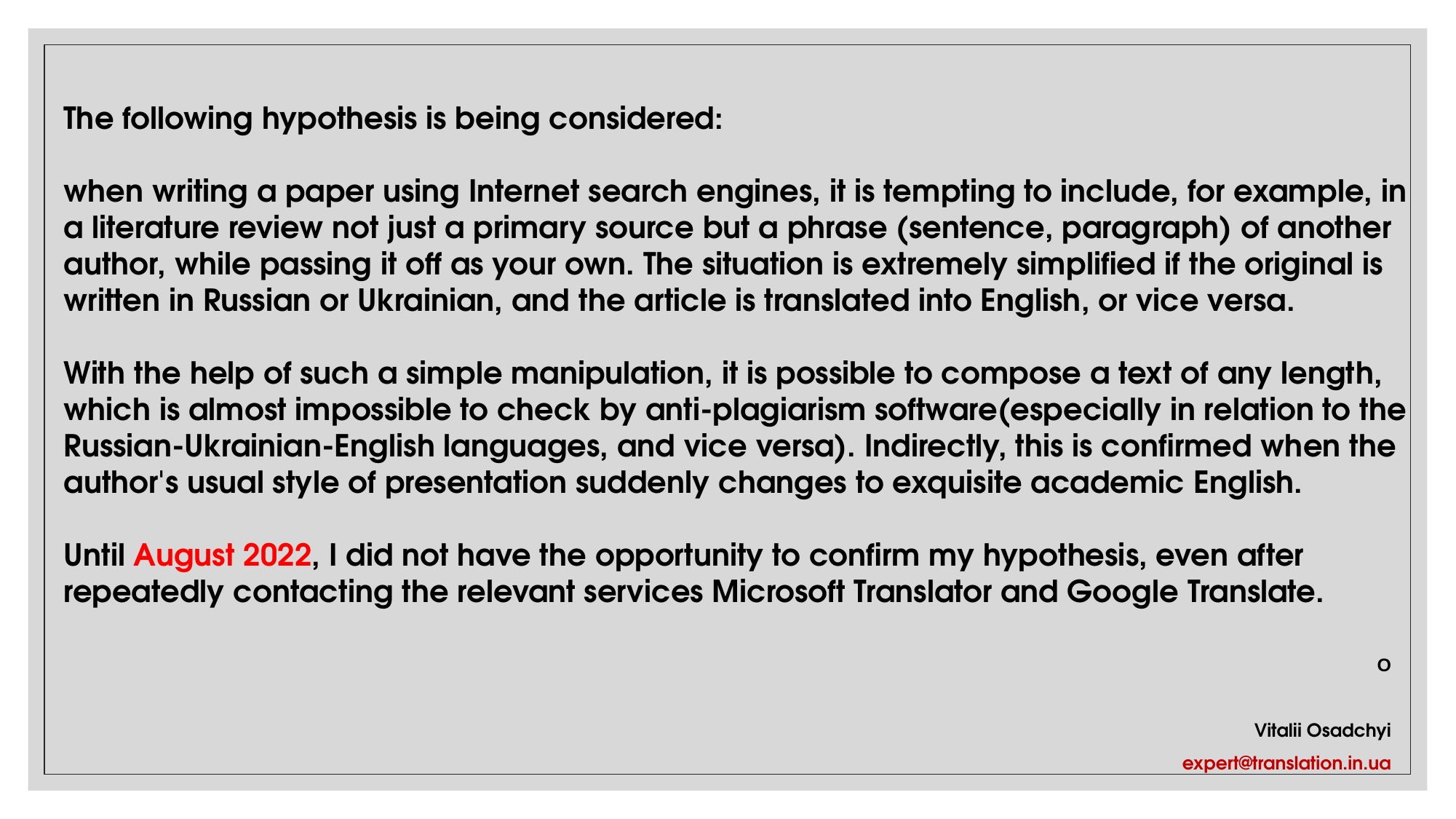

The following hypothesis is being considered:

when writing a paper using Internet search engines, it is tempting to include, for example, in a literature review not just a primary source but a phrase (sentence, paragraph) of another author, while passing it off as your own. The situation is extremely simplified if the original is written in Russian or Ukrainian, and the article is translated into English, or vice versa.

With the help of such a simple manipulation, it is possible to compose a text of any length, which is almost impossible to check by anti-plagiarism software(especially in relation to the Russian-Ukrainian-English languages, and vice versa). Indirectly, this is confirmed when the author's usual style of presentation suddenly changes to exquisite academic English.

Until August 2022, I did not have the opportunity to confirm my hypothesis, even after repeatedly contacting the relevant services Microsoft Translator and Google Translate.

О

Vitalii Osadchyi
expert@translation.in.ua